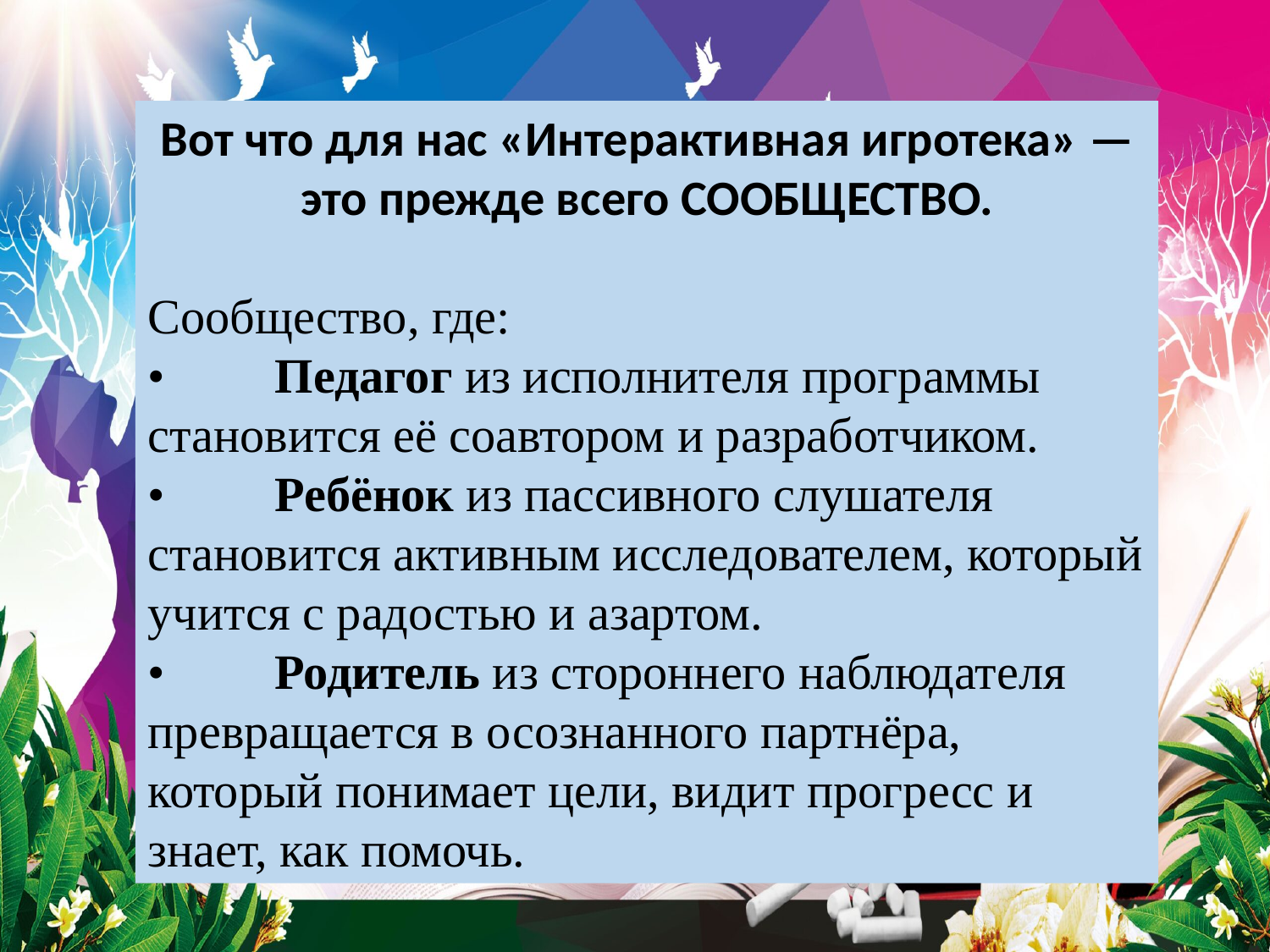

Вот что для нас «Интерактивная игротека» — это прежде всего СООБЩЕСТВО.

Сообщество, где:
•	Педагог из исполнителя программы становится её соавтором и разработчиком.
•	Ребёнок из пассивного слушателя становится активным исследователем, который учится с радостью и азартом.
•	Родитель из стороннего наблюдателя превращается в осознанного партнёра, который понимает цели, видит прогресс и знает, как помочь.